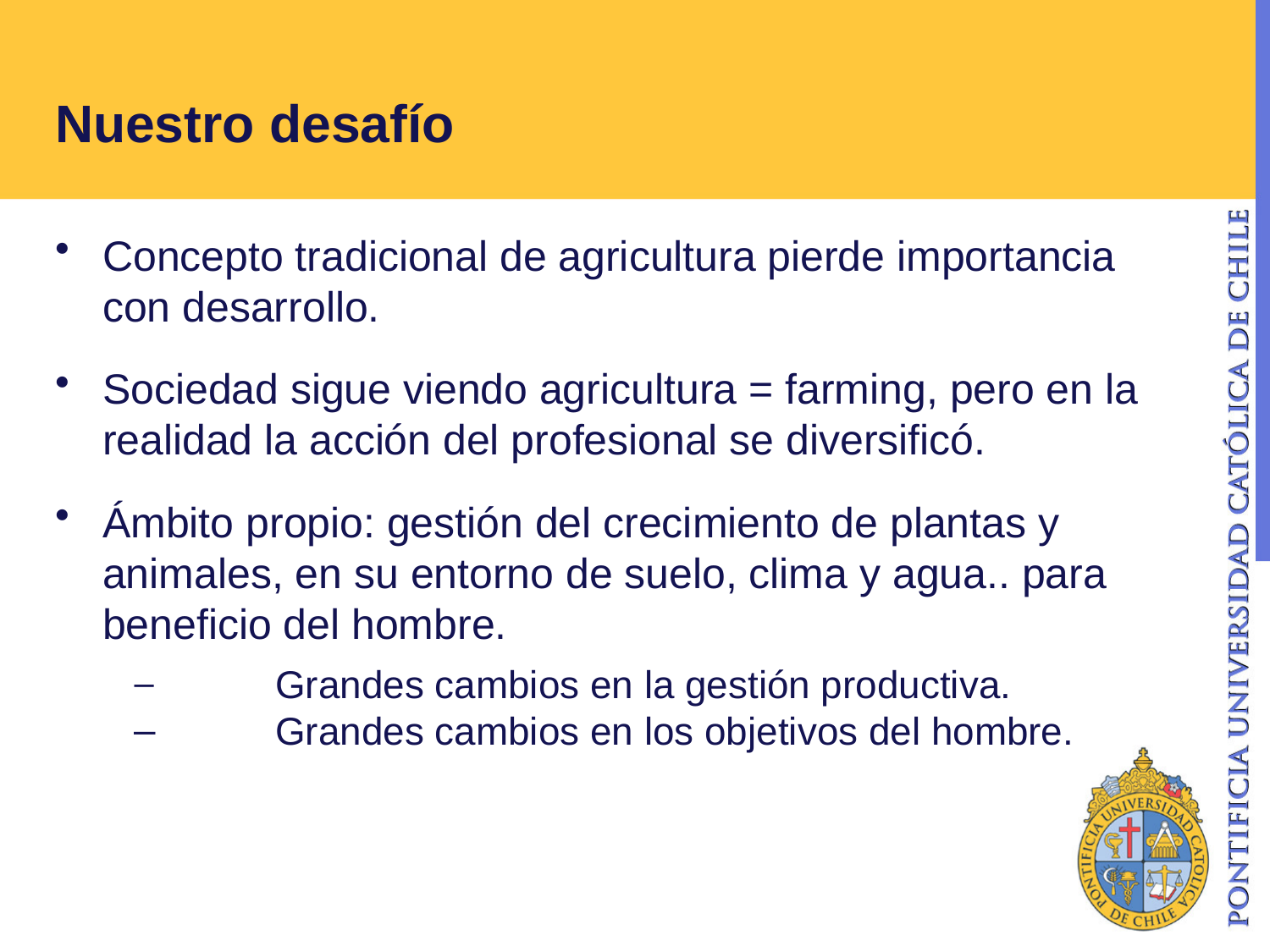

# Nuestro desafío
Concepto tradicional de agricultura pierde importancia con desarrollo.
Sociedad sigue viendo agricultura = farming, pero en la realidad la acción del profesional se diversificó.
Ámbito propio: gestión del crecimiento de plantas y animales, en su entorno de suelo, clima y agua.. para beneficio del hombre.
	Grandes cambios en la gestión productiva.
	Grandes cambios en los objetivos del hombre.